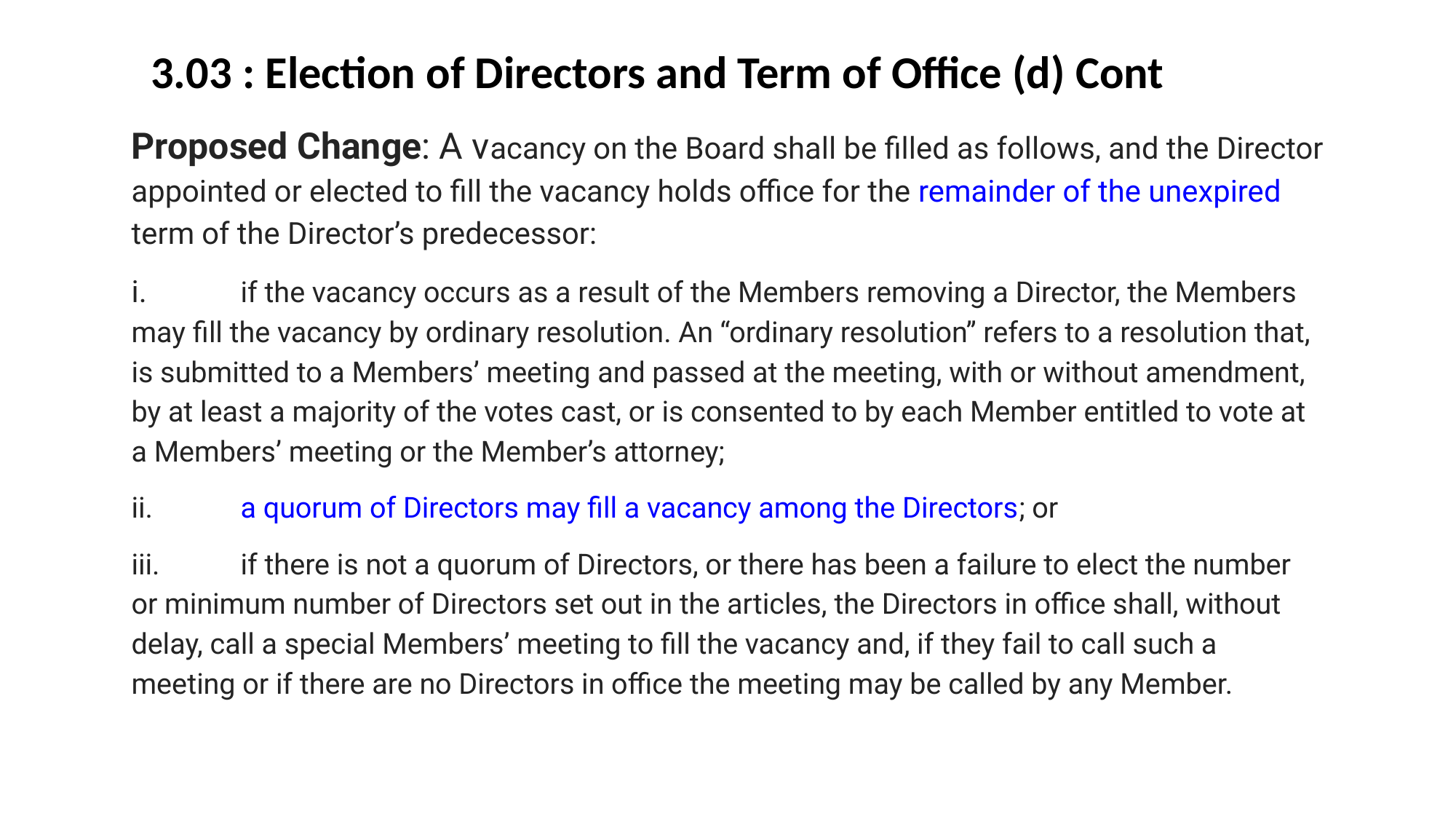

3.03 : Election of Directors and Term of Office (d) Cont
Proposed Change: A vacancy on the Board shall be filled as follows, and the Director appointed or elected to fill the vacancy holds office for the remainder of the unexpired term of the Director’s predecessor:
i.	if the vacancy occurs as a result of the Members removing a Director, the Members may fill the vacancy by ordinary resolution. An “ordinary resolution” refers to a resolution that, is submitted to a Members’ meeting and passed at the meeting, with or without amendment, by at least a majority of the votes cast, or is consented to by each Member entitled to vote at a Members’ meeting or the Member’s attorney;
ii.	a quorum of Directors may fill a vacancy among the Directors; or
iii.	if there is not a quorum of Directors, or there has been a failure to elect the number or minimum number of Directors set out in the articles, the Directors in office shall, without delay, call a special Members’ meeting to fill the vacancy and, if they fail to call such a meeting or if there are no Directors in office the meeting may be called by any Member.